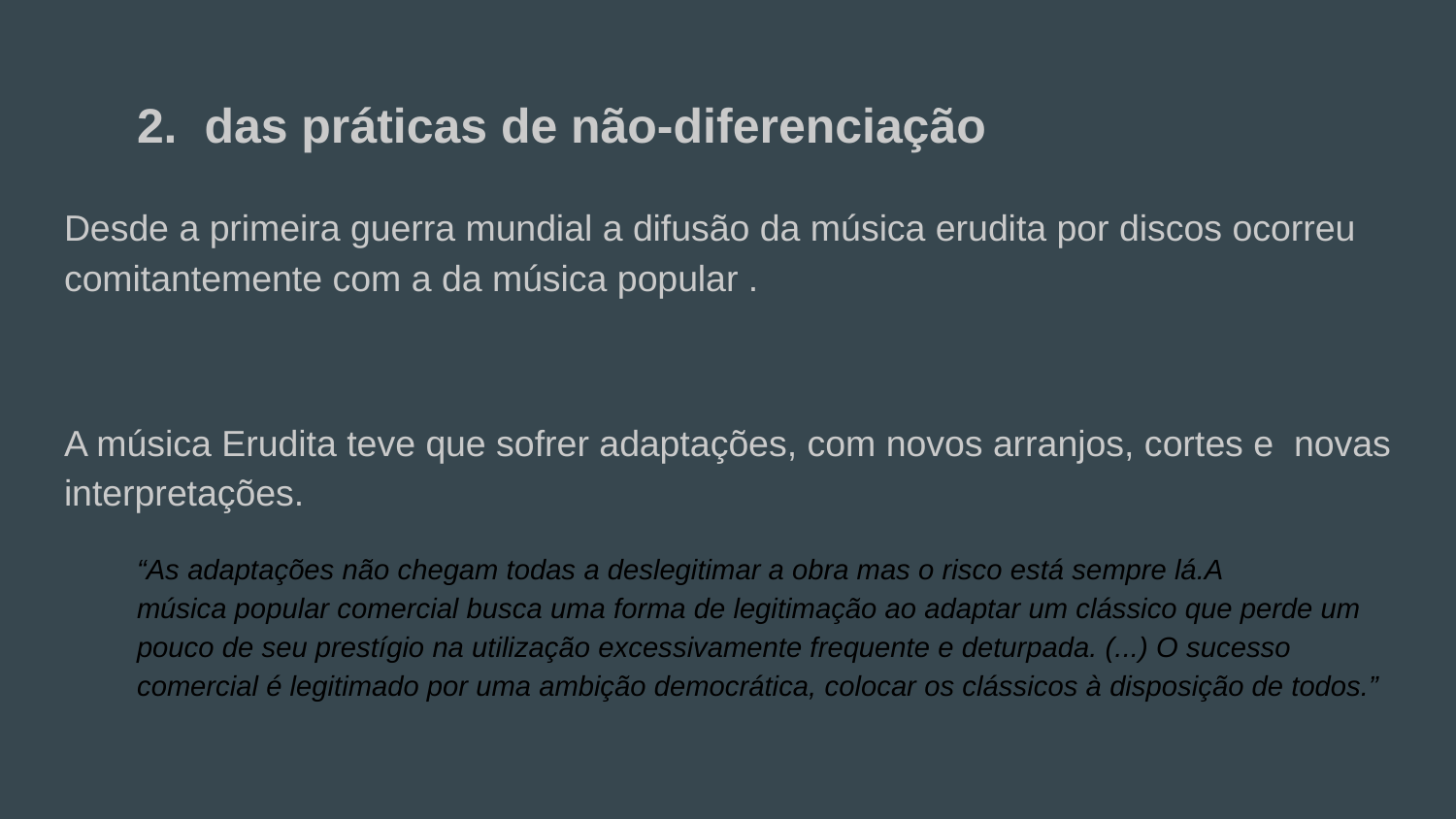

# 2.  das práticas de não-diferenciação
Desde a primeira guerra mundial a difusão da música erudita por discos ocorreu comitantemente com a da música popular .

A música Erudita teve que sofrer adaptações, com novos arranjos, cortes e  novas interpretações.
“As adaptações não chegam todas a deslegitimar a obra mas o risco está sempre lá.A
música popular comercial busca uma forma de legitimação ao adaptar um clássico que perde um
pouco de seu prestígio na utilização excessivamente frequente e deturpada. (...) O sucesso
comercial é legitimado por uma ambição democrática, colocar os clássicos à disposição de todos.”